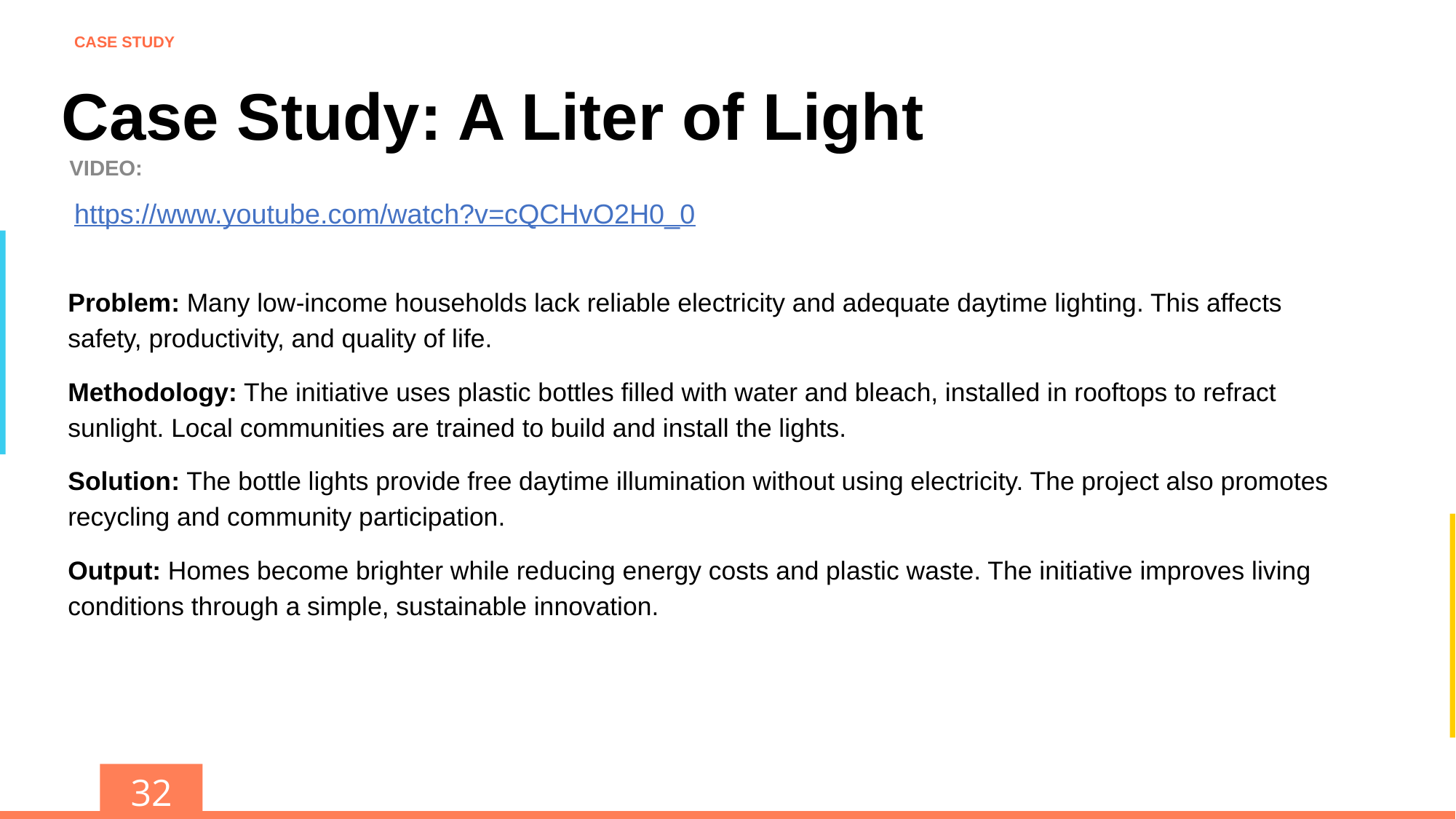

CASE STUDY
Case Study: A Liter of Light
VIDEO:
https://www.youtube.com/watch?v=cQCHvO2H0_0
Problem: Many low-income households lack reliable electricity and adequate daytime lighting. This affects safety, productivity, and quality of life.
Methodology: The initiative uses plastic bottles filled with water and bleach, installed in rooftops to refract sunlight. Local communities are trained to build and install the lights.
Solution: The bottle lights provide free daytime illumination without using electricity. The project also promotes recycling and community participation.
Output: Homes become brighter while reducing energy costs and plastic waste. The initiative improves living conditions through a simple, sustainable innovation.
32